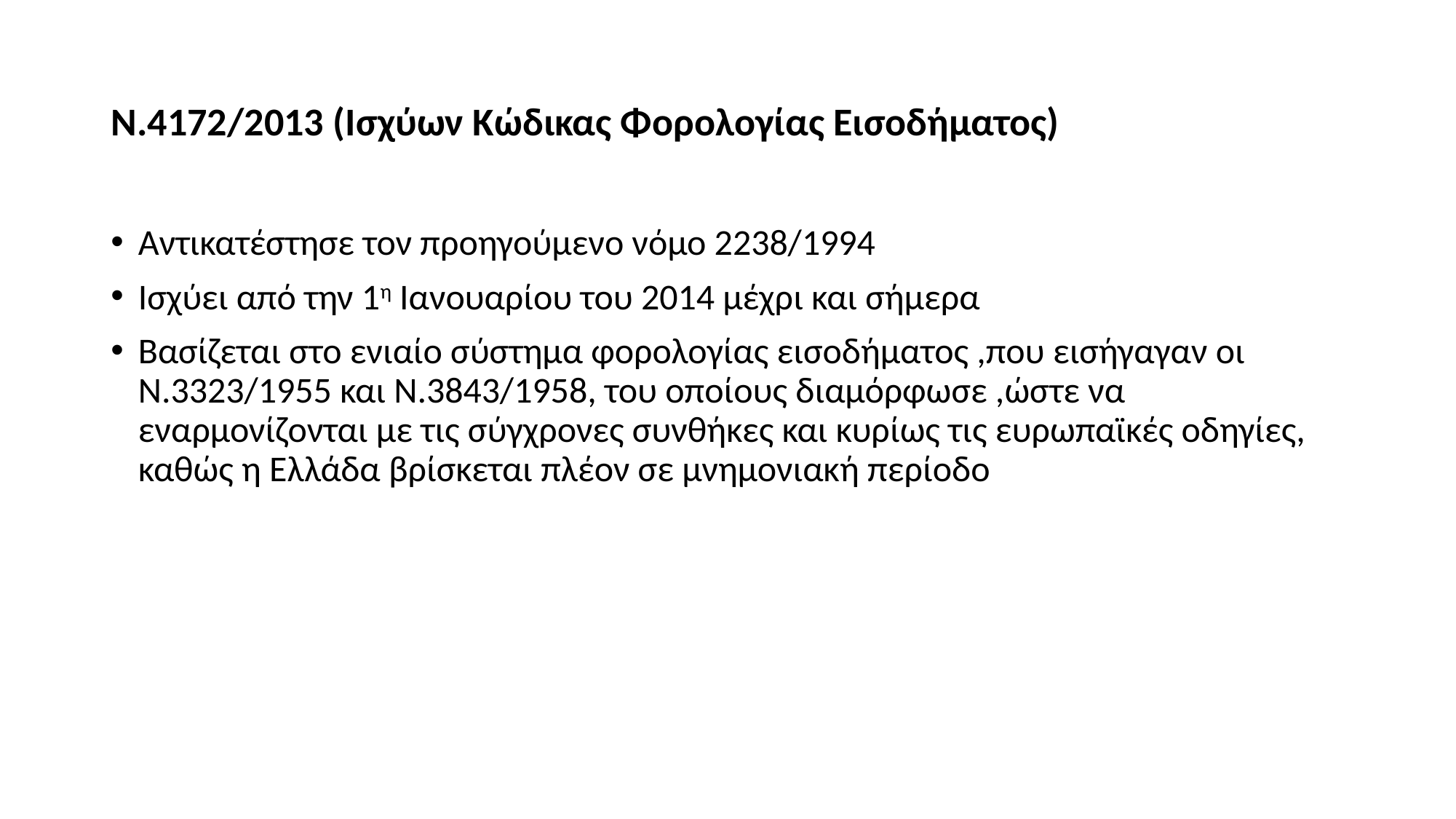

# Ν.4172/2013 (Ισχύων Κώδικας Φορολογίας Εισοδήματος)
Αντικατέστησε τον προηγούμενο νόμο 2238/1994
Ισχύει από την 1η Ιανουαρίου του 2014 μέχρι και σήμερα
Βασίζεται στο ενιαίο σύστημα φορολογίας εισοδήματος ,που εισήγαγαν οι Ν.3323/1955 και Ν.3843/1958, του οποίους διαμόρφωσε ,ώστε να εναρμονίζονται με τις σύγχρονες συνθήκες και κυρίως τις ευρωπαϊκές οδηγίες, καθώς η Ελλάδα βρίσκεται πλέον σε μνημονιακή περίοδο